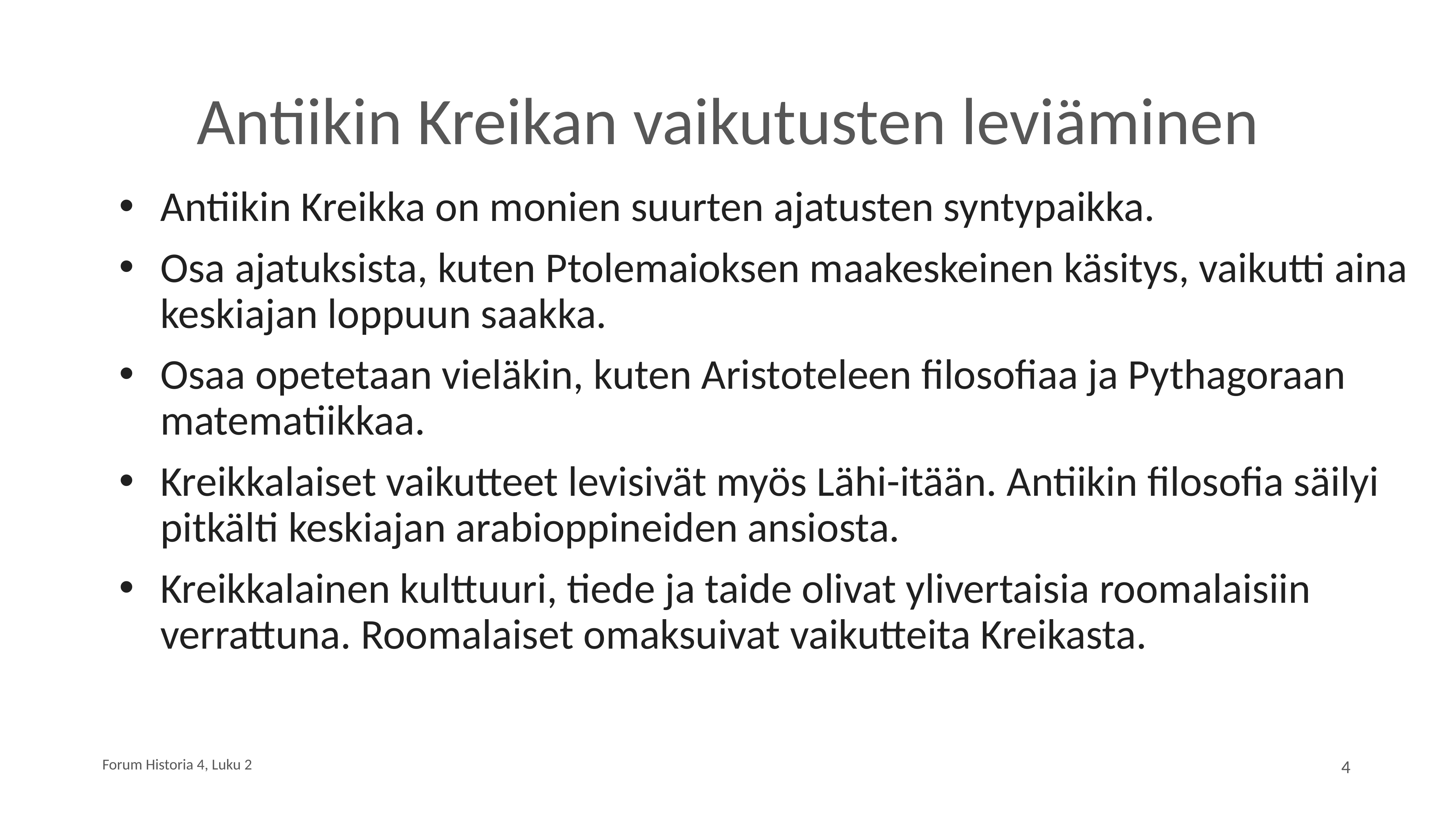

# Antiikin Kreikan vaikutusten leviäminen
Antiikin Kreikka on monien suurten ajatusten syntypaikka.
Osa ajatuksista, kuten Ptolemaioksen maakeskeinen käsitys, vaikutti aina keskiajan loppuun saakka.
Osaa opetetaan vieläkin, kuten Aristoteleen filosofiaa ja Pythagoraan matematiikkaa.
Kreikkalaiset vaikutteet levisivät myös Lähi-itään. Antiikin filosofia säilyi pitkälti keskiajan arabioppineiden ansiosta.
Kreikkalainen kulttuuri, tiede ja taide olivat ylivertaisia roomalaisiin verrattuna. Roomalaiset omaksuivat vaikutteita Kreikasta.
Forum Historia 4, Luku 2
4